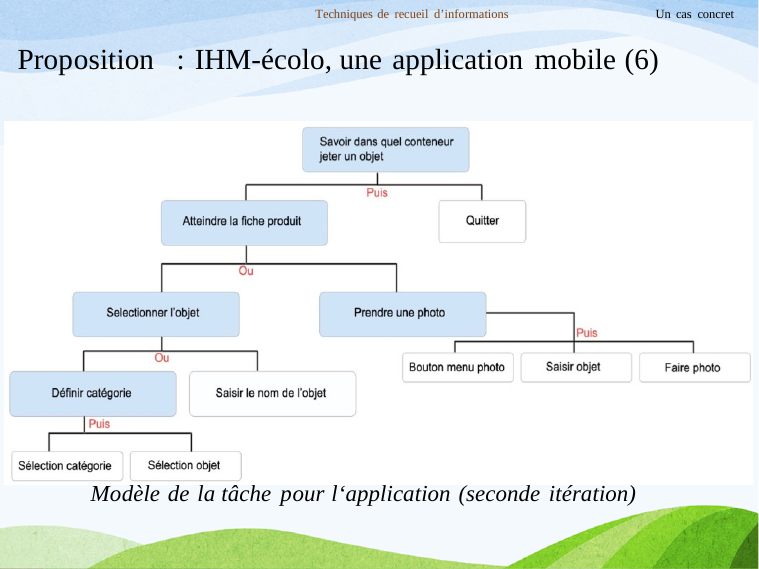

Techniques de recueil d’informations
Un cas concret
Proposition  : IHM-écolo, une application mobile (6)

Modèle de la tâche pour l‘application (seconde itération)